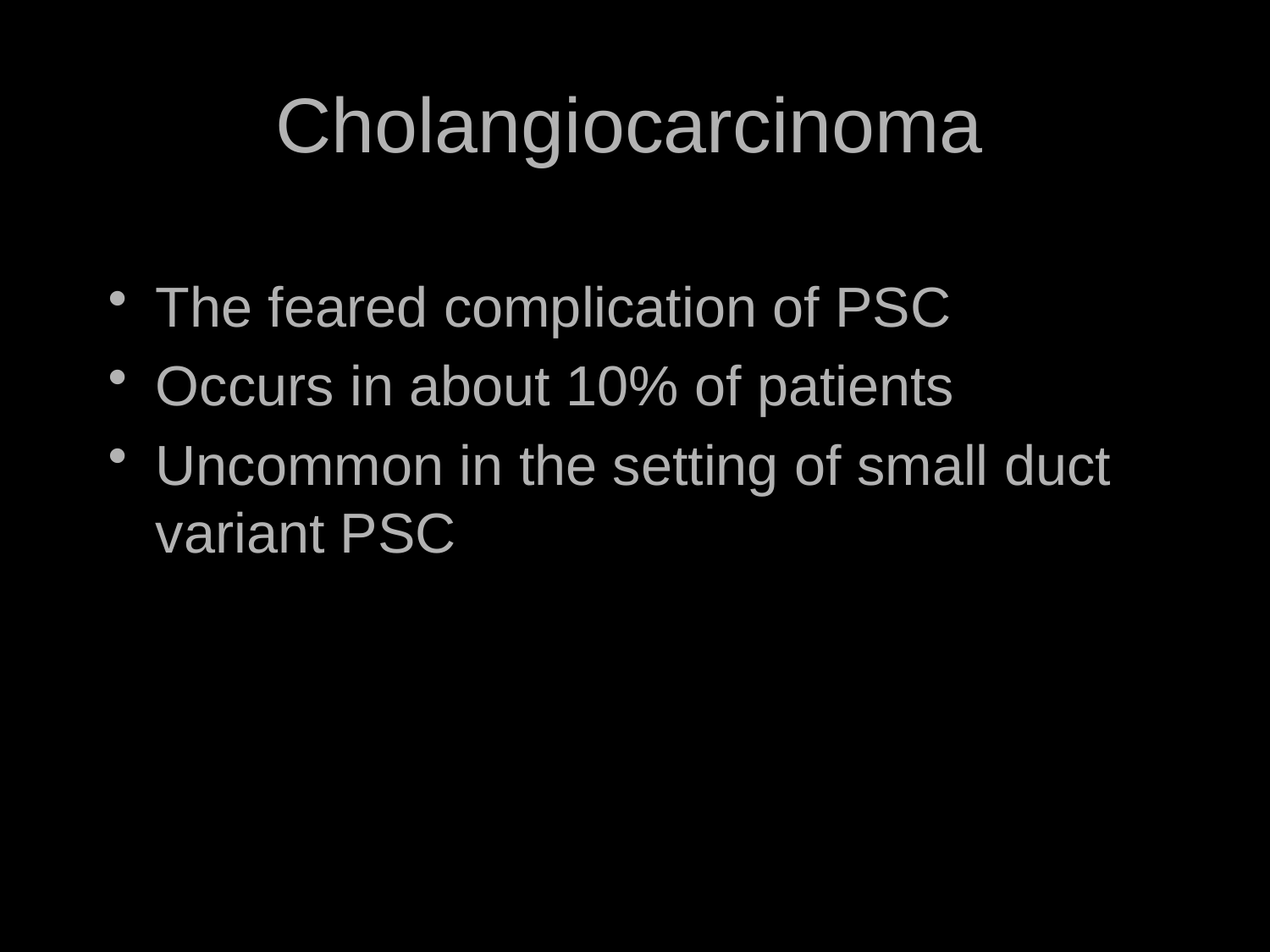

# Cholangiocarcinoma
The feared complication of PSC
Occurs in about 10% of patients
Uncommon in the setting of small duct variant PSC